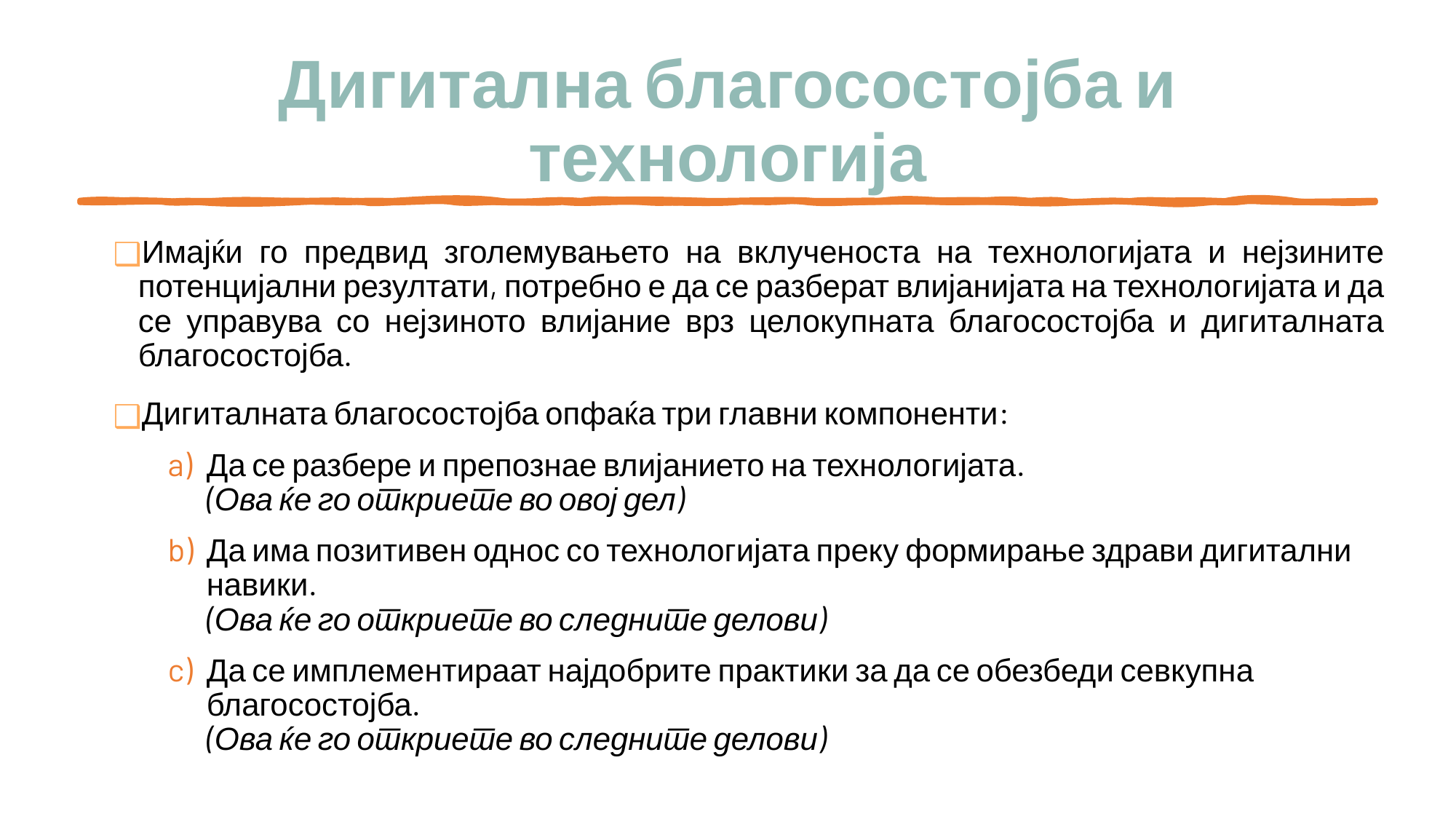

# Дигитална благосостојба и технологија

Имајќи го предвид зголемувањето на вклученоста на технологијата и нејзините потенцијални резултати, потребно е да се разберат влијанијата на технологијата и да се управува со нејзиното влијание врз целокупната благосостојба и дигиталната благосостојба.
Дигиталната благосостојба опфаќа три главни компоненти:
Да се разбере и препознае влијанието на технологијата.
(Ова ќе го откриете во овој дел)
Да има позитивен однос со технологијата преку формирање здрави дигитални навики.
(Ова ќе го откриете во следните делови)
Да се имплементираат најдобрите практики за да се обезбеди севкупна благосостојба.
(Ова ќе го откриете во следните делови)